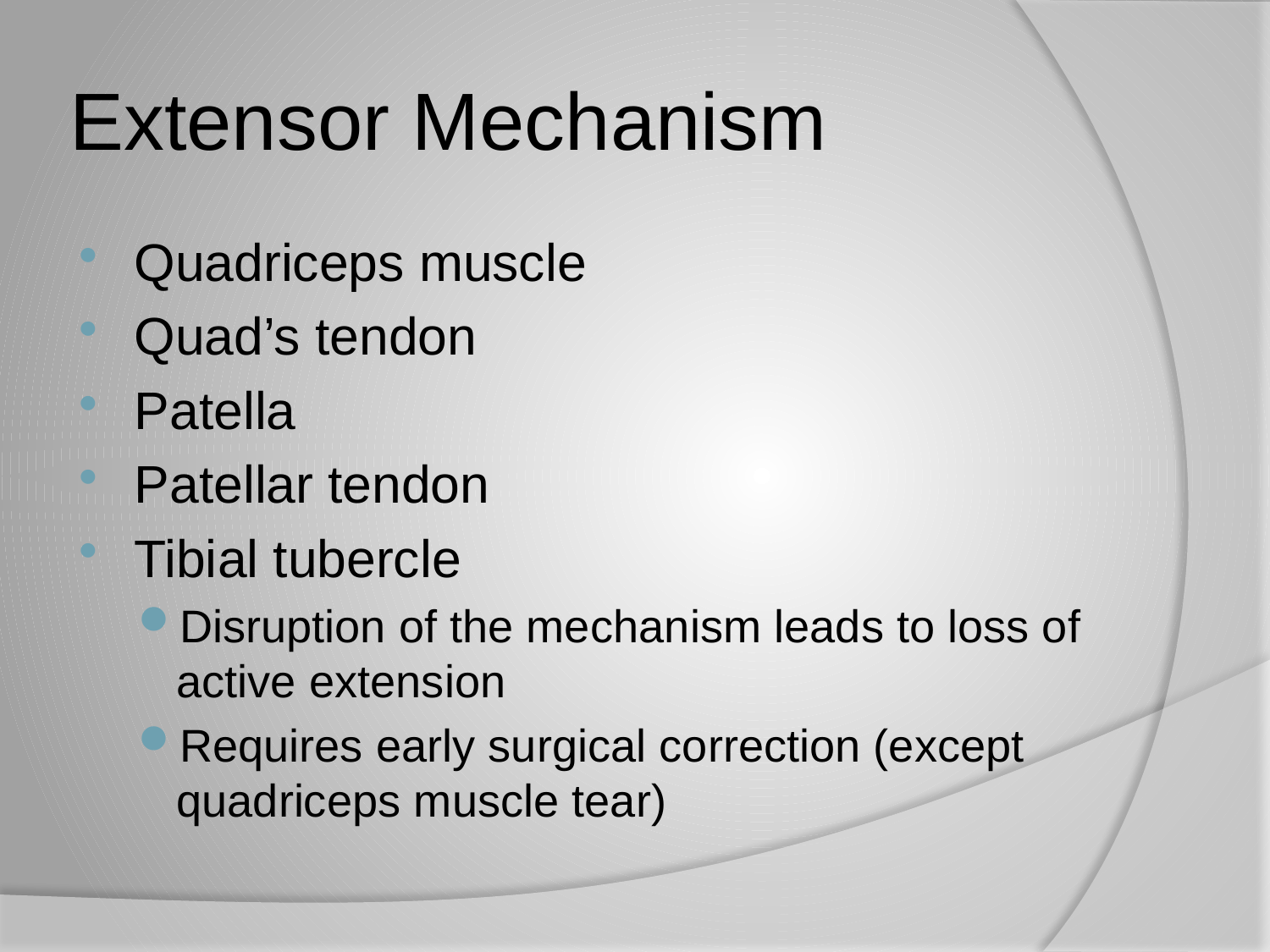

# Extensor Mechanism
Quadriceps muscle
Quad’s tendon
Patella
Patellar tendon
Tibial tubercle
Disruption of the mechanism leads to loss of active extension
Requires early surgical correction (except quadriceps muscle tear)